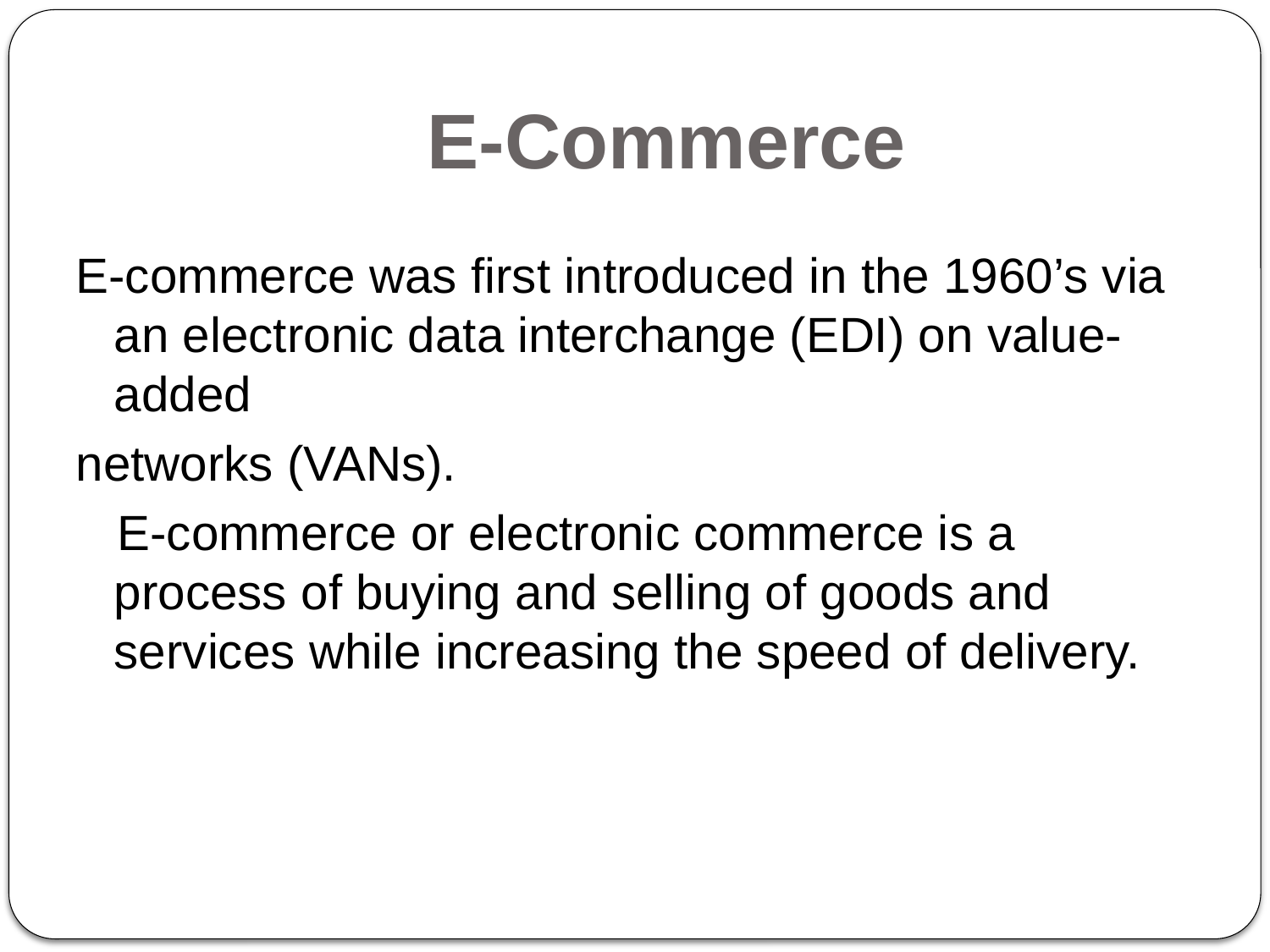

# E-Commerce
E-commerce was first introduced in the 1960’s via an electronic data interchange (EDI) on value-added
networks (VANs).
   E-commerce or electronic commerce is a process of buying and selling of goods and services while increasing the speed of delivery.